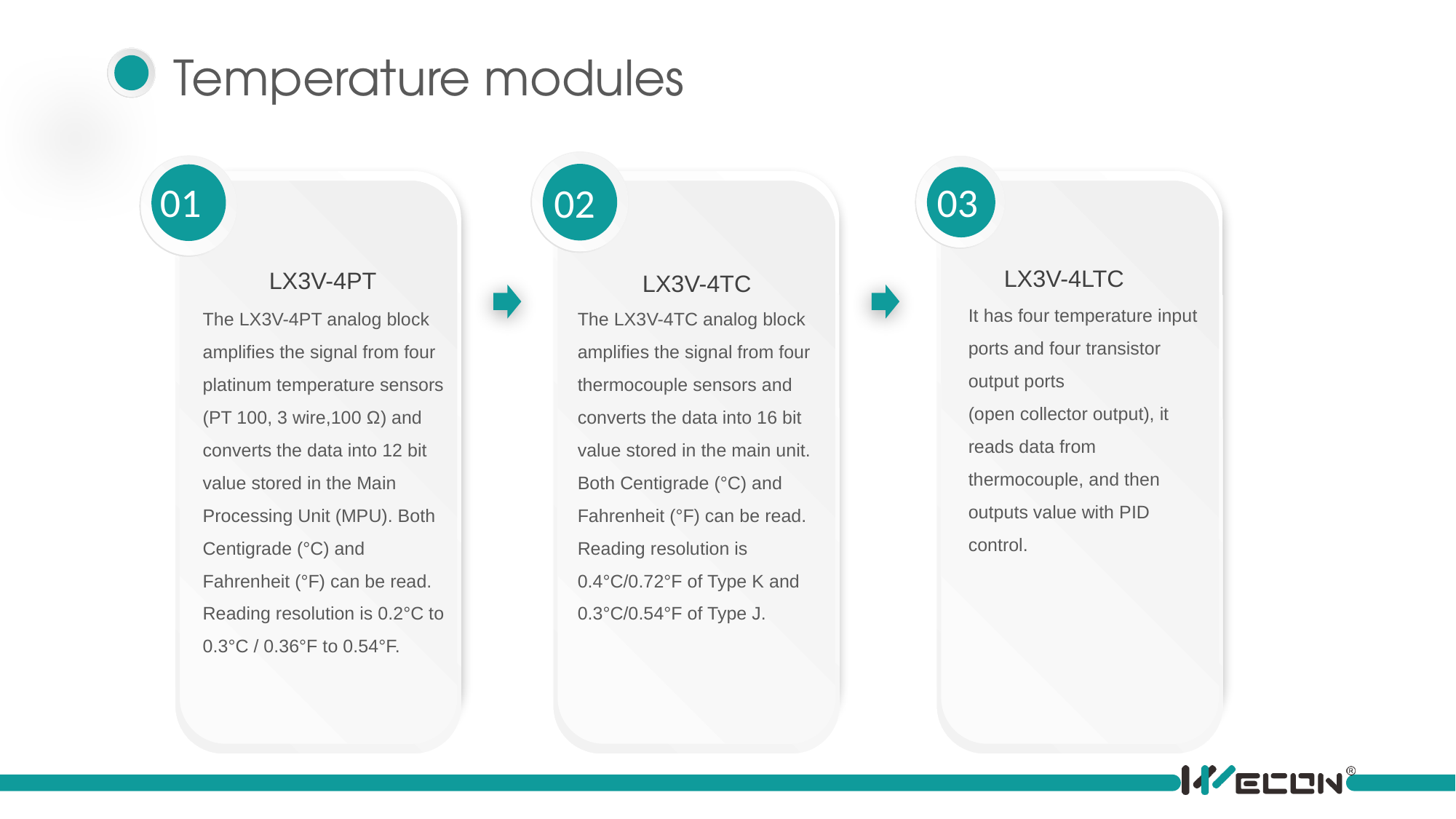

Temperature modules

02

01

03

LX3V-4LTC
It has four temperature input ports and four transistor output ports (open collector output), it reads data from thermocouple, and then outputs value with PID control.
LX3V-4PT
The LX3V-4PT analog block amplifies the signal from four platinum temperature sensors (PT 100, 3 wire,100 Ω) and converts the data into 12 bit value stored in the Main Processing Unit (MPU). Both Centigrade (°C) and Fahrenheit (°F) can be read. Reading resolution is 0.2°C to 0.3°C / 0.36°F to 0.54°F.
LX3V-4TC
The LX3V-4TC analog block amplifies the signal from four thermocouple sensors and converts the data into 16 bit value stored in the main unit. Both Centigrade (°C) and Fahrenheit (°F) can be read. Reading resolution is 0.4°C/0.72°F of Type K and 0.3°C/0.54°F of Type J.